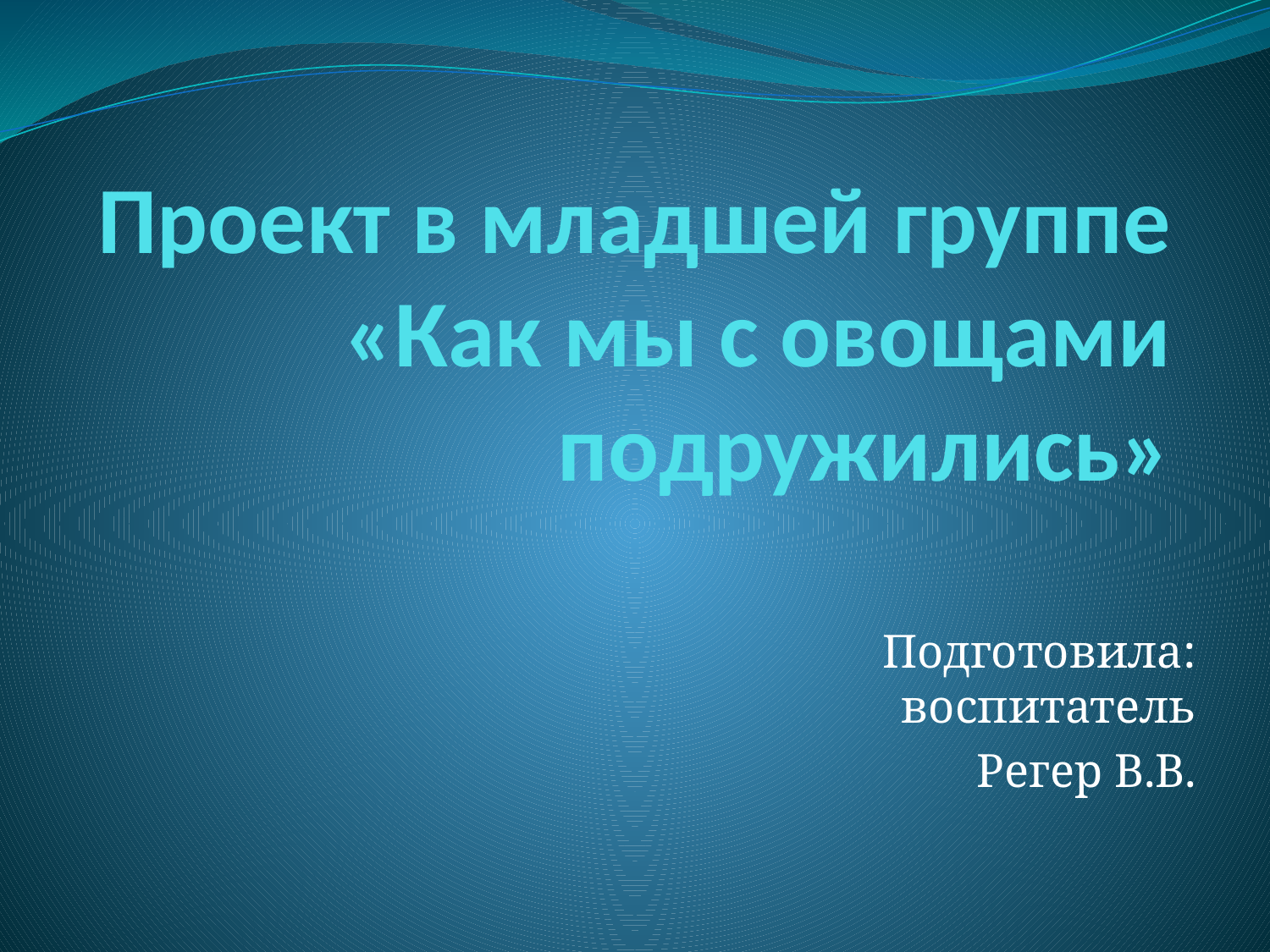

# Проект в младшей группе «Как мы с овощами подружились»
Подготовила: воспитатель
Регер В.В.